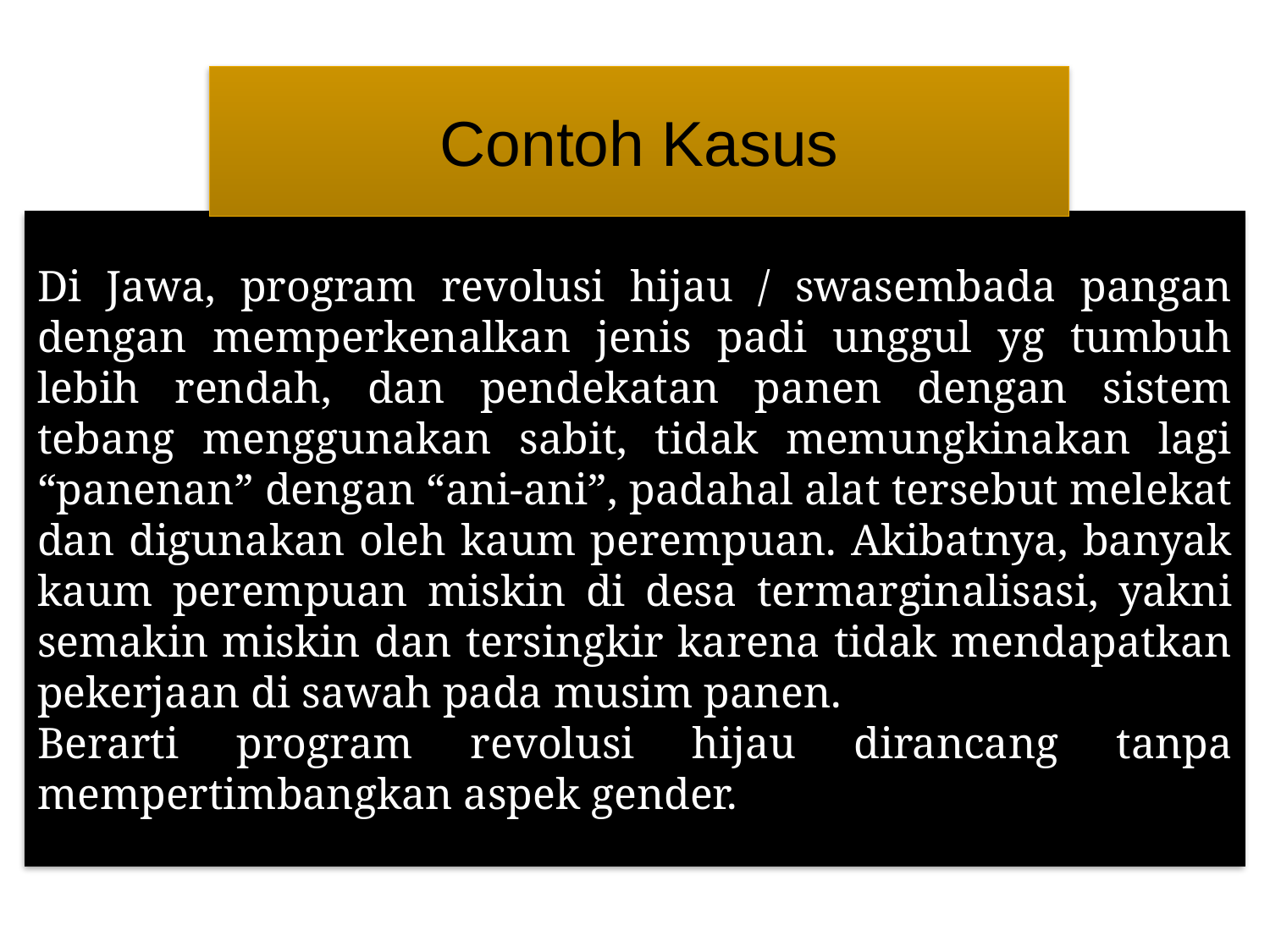

Contoh Kasus
Di Jawa, program revolusi hijau / swasembada pangan dengan memperkenalkan jenis padi unggul yg tumbuh lebih rendah, dan pendekatan panen dengan sistem tebang menggunakan sabit, tidak memungkinakan lagi “panenan” dengan “ani-ani”, padahal alat tersebut melekat dan digunakan oleh kaum perempuan. Akibatnya, banyak kaum perempuan miskin di desa termarginalisasi, yakni semakin miskin dan tersingkir karena tidak mendapatkan pekerjaan di sawah pada musim panen.
Berarti program revolusi hijau dirancang tanpa mempertimbangkan aspek gender.